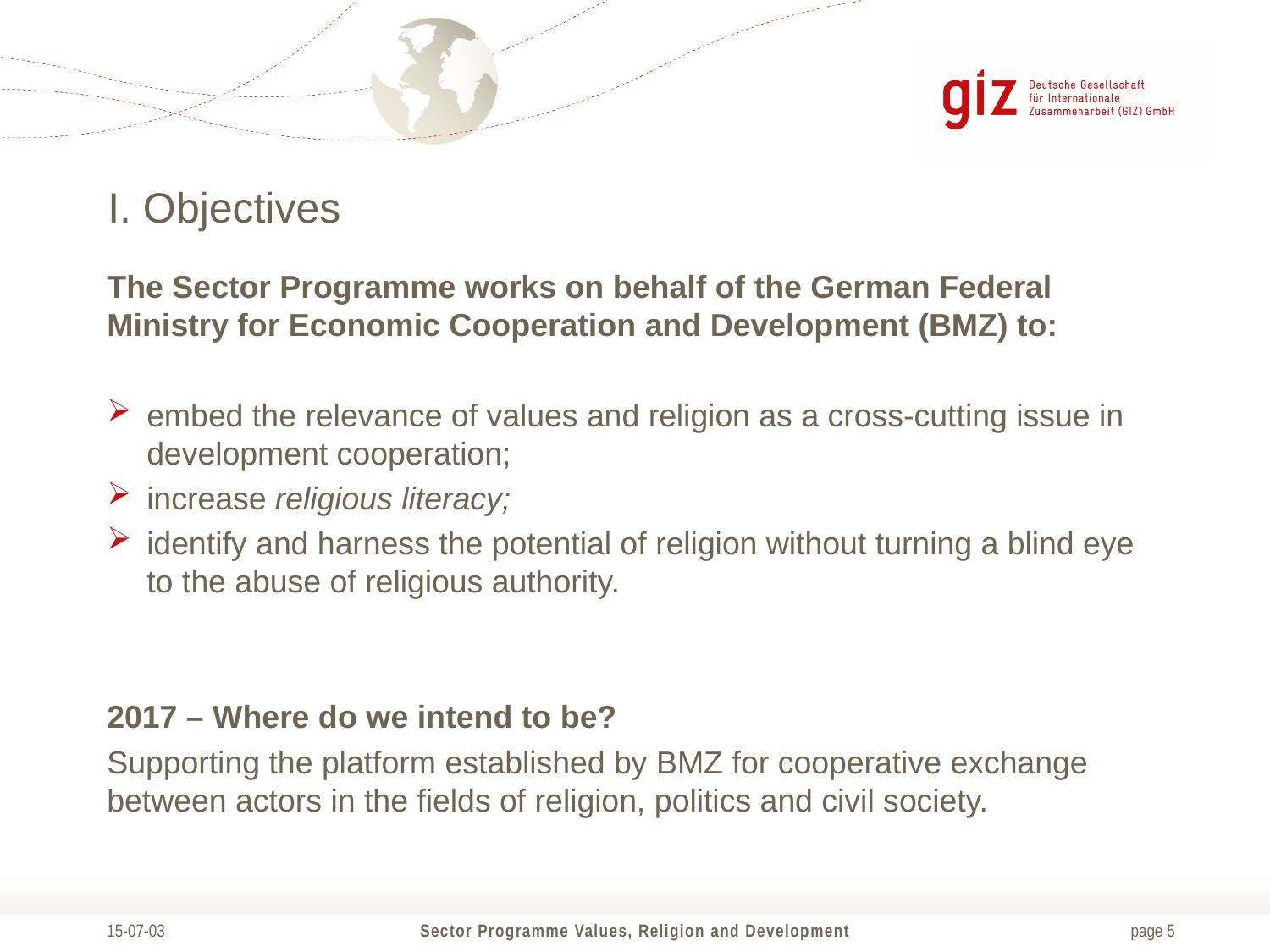

# I. Objectives
The Sector Programme works on behalf of the German Federal Ministry for Economic Cooperation and Development (BMZ) to:

embed the relevance of values and religion as a cross-cutting issue in development cooperation;
increase religious literacy;
identify and harness the potential of religion without turning a blind eye to the abuse of religious authority.

2017 – Where do we intend to be?
Supporting the platform established by BMZ for cooperative exchange between actors in the fields of religion, politics and civil society.
15-07-03
Sector Programme Values, Religion and Development